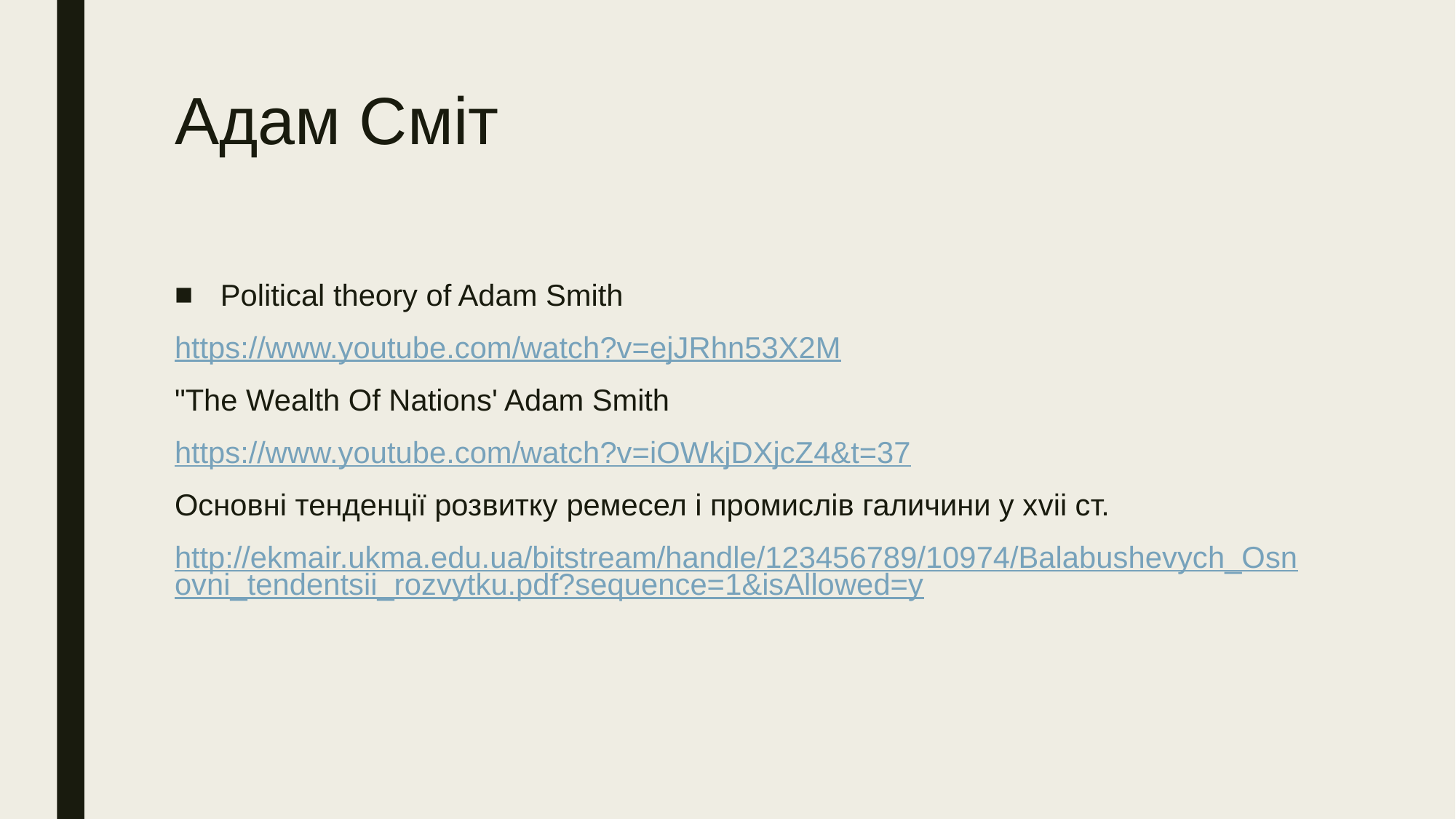

# Адам Сміт
Political theory of Adam Smith
https://www.youtube.com/watch?v=ejJRhn53X2M
"The Wealth Of Nations' Adam Smith
https://www.youtube.com/watch?v=iOWkjDXjcZ4&t=37
Oсновні тенденції розвитку ремесел і промислів галичини у хvii ст.
http://ekmair.ukma.edu.ua/bitstream/handle/123456789/10974/Balabushevych_Osnovni_tendentsii_rozvytku.pdf?sequence=1&isAllowed=y